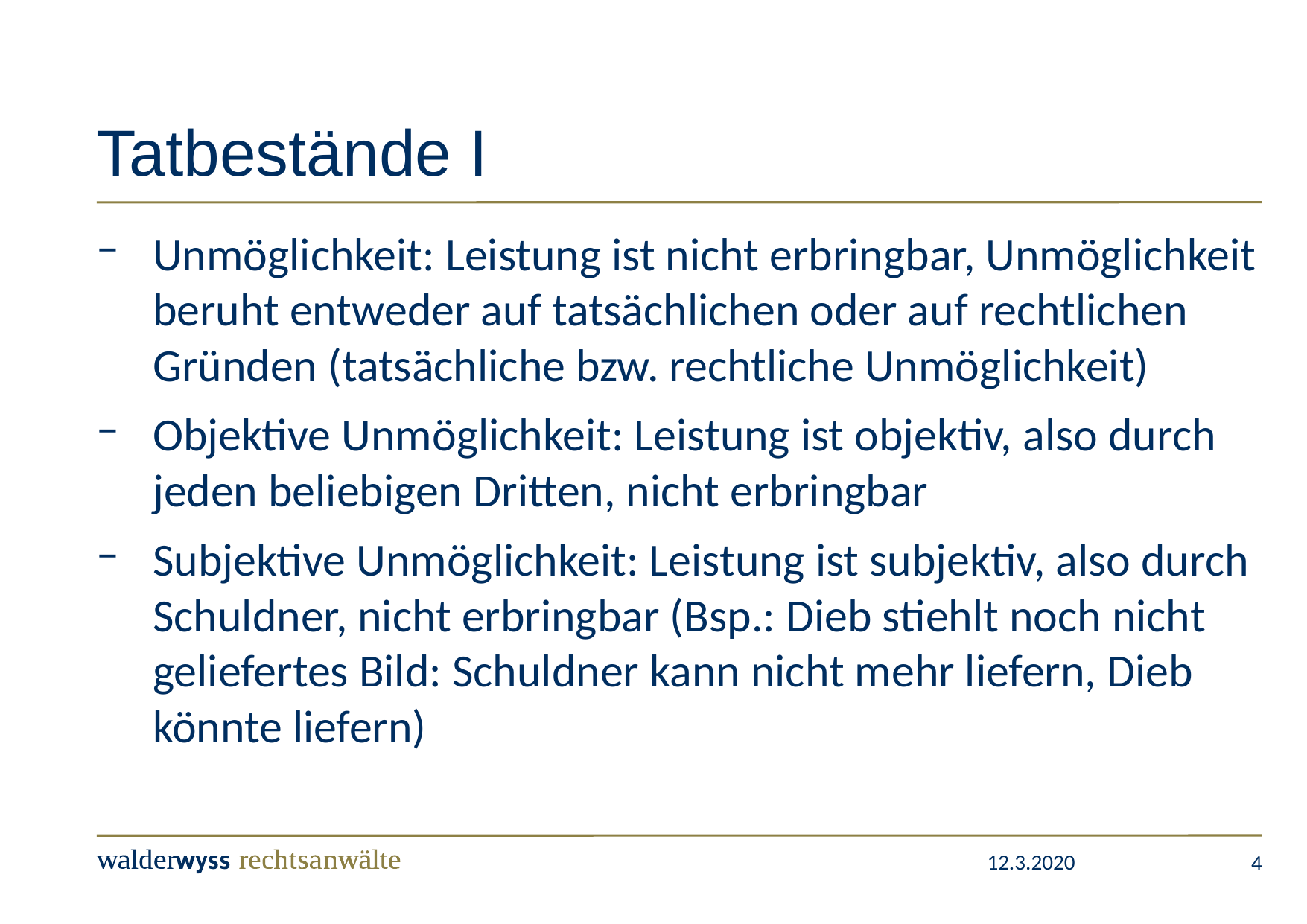

# Tatbestände I
Unmöglichkeit: Leistung ist nicht erbringbar, Unmöglichkeit beruht entweder auf tatsächlichen oder auf rechtlichen Gründen (tatsächliche bzw. rechtliche Unmöglichkeit)
Objektive Unmöglichkeit: Leistung ist objektiv, also durch jeden beliebigen Dritten, nicht erbringbar
Subjektive Unmöglichkeit: Leistung ist subjektiv, also durch Schuldner, nicht erbringbar (Bsp.: Dieb stiehlt noch nicht geliefertes Bild: Schuldner kann nicht mehr liefern, Dieb könnte liefern)

4